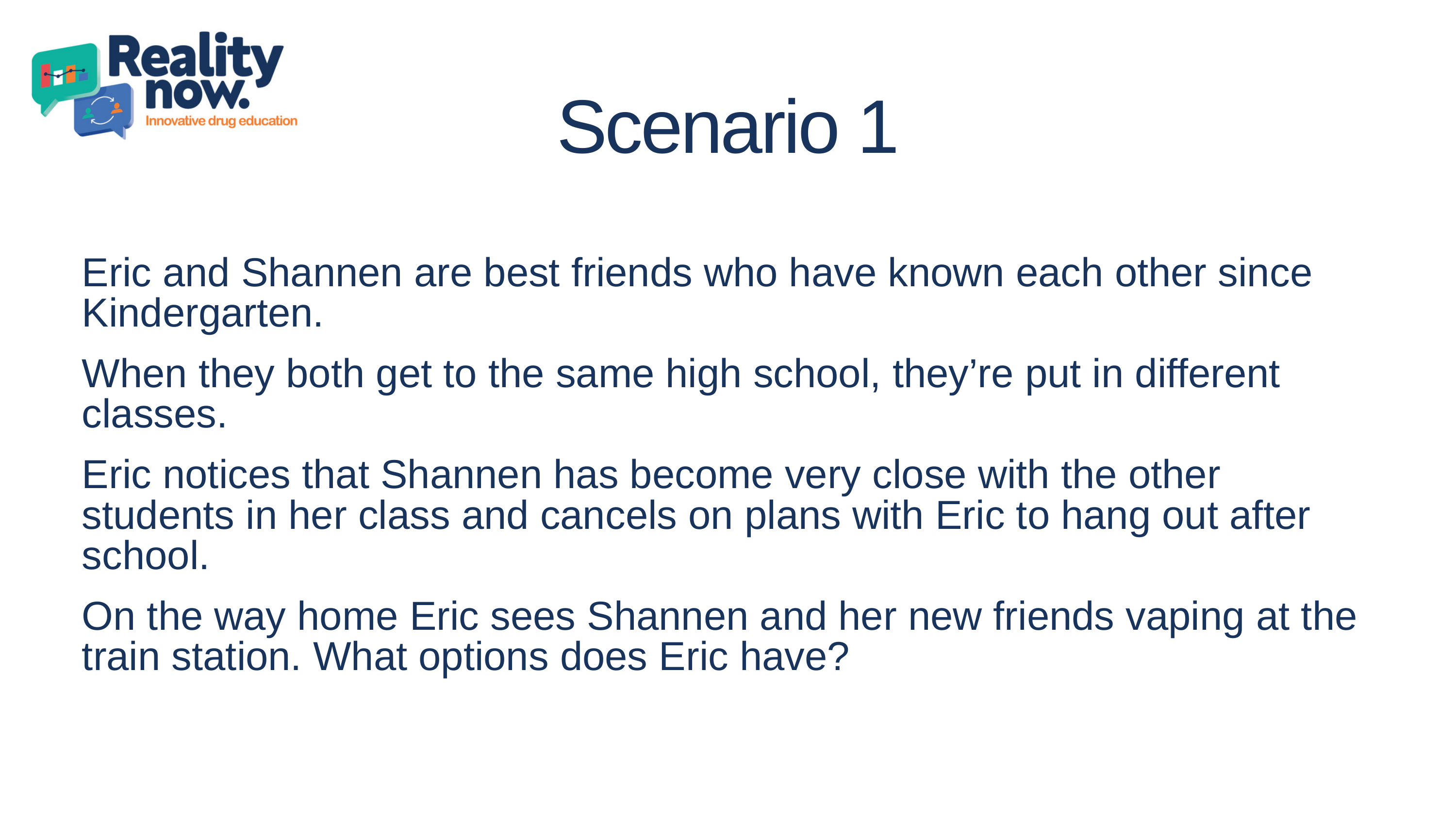

Scenario 1
Eric and Shannen are best friends who have known each other since Kindergarten.

When they both get to the same high school, they’re put in different classes.

Eric notices that Shannen has become very close with the other students in her class and cancels on plans with Eric to hang out after school.

On the way home Eric sees Shannen and her new friends vaping at the train station. What options does Eric have?​